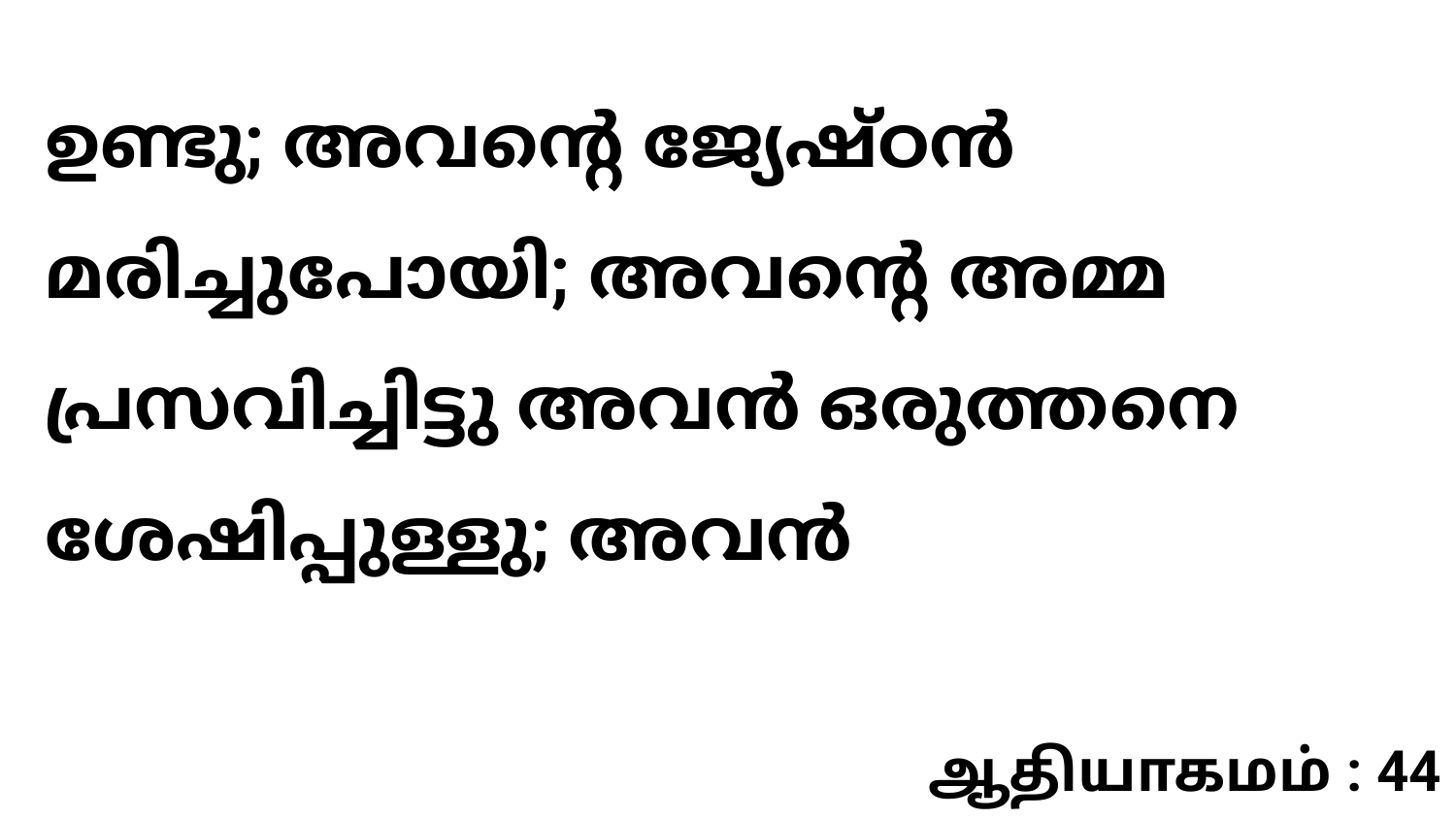

ഉണ്ടു; അവന്റെ ജ്യേഷ്ഠൻ മരിച്ചുപോയി; അവന്റെ അമ്മ പ്രസവിച്ചിട്ടു അവൻ ഒരുത്തനെ ശേഷിപ്പുള്ളു; അവൻ
ஆதியாகமம் : 44